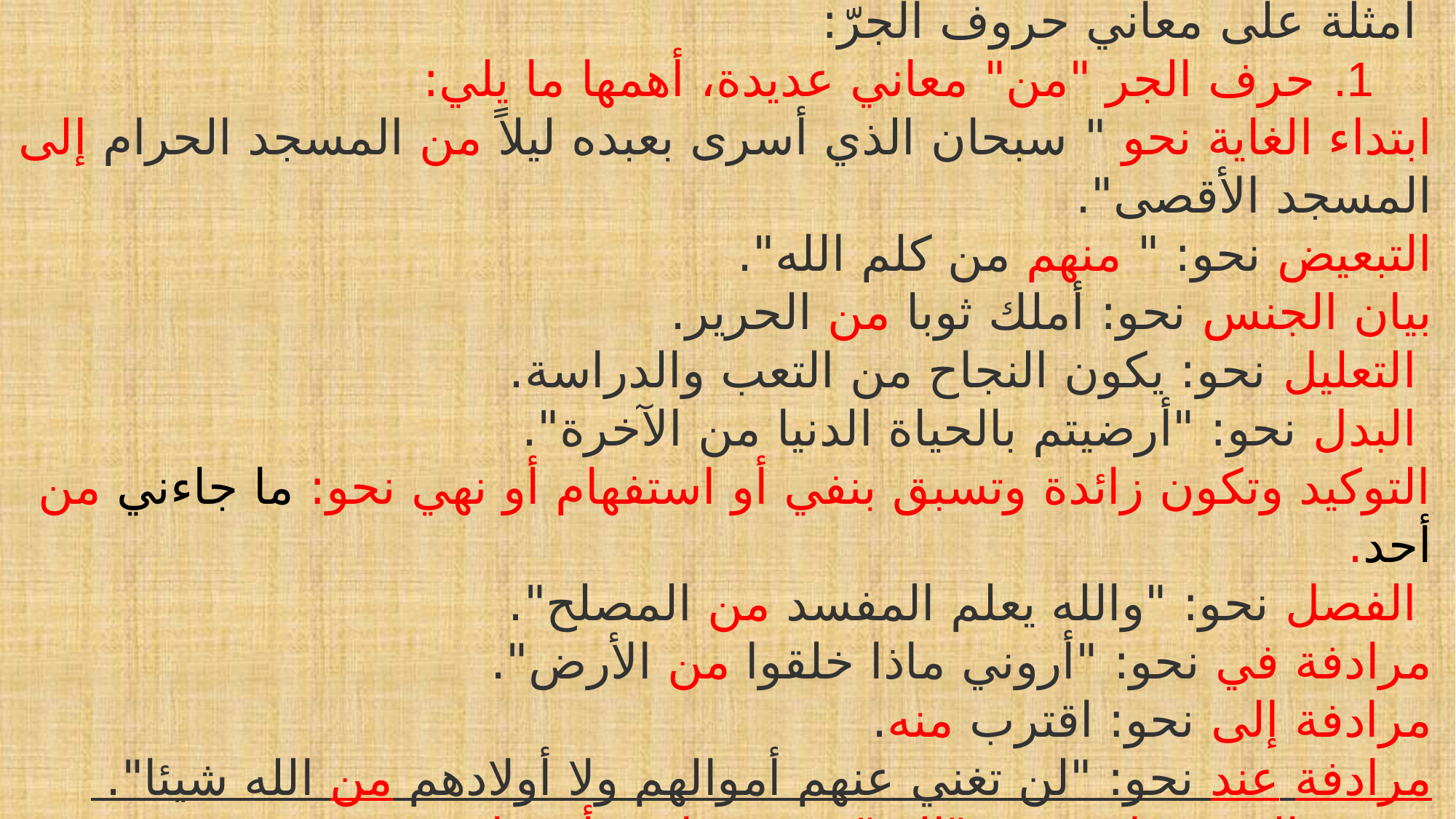

أمثلة على معاني حروف الجرّ:
حرف الجر "من" معاني عديدة، أهمها ما يلي:
ابتداء الغاية نحو " سبحان الذي أسرى بعبده ليلاً من المسجد الحرام إلى المسجد الأقصى".
التبعيض نحو: " منهم من كلم الله".
بيان الجنس نحو: أملك ثوبا من الحرير.
 التعليل نحو: يكون النجاح من التعب والدراسة.
 البدل نحو: "أرضيتم بالحياة الدنيا من الآخرة".
التوكيد وتكون زائدة وتسبق بنفي أو استفهام أو نهي نحو: ما جاءني من أحد.
 الفصل نحو: "والله يعلم المفسد من المصلح".
مرادفة في نحو: "أروني ماذا خلقوا من الأرض".
مرادفة إلى نحو: اقترب منه.
مرادفة عند نحو: "لن تغني عنهم أموالهم ولا أولادهم من الله شيئا".
 إلى يحمل حرف "إلى" عدة معاني، أهمها:
انتهاء الغاية الزمانية أو المكانية نحو: "سبحان الذي أسرى بعبده ليلاً من المسجد الحرام إلى المسجد الأقصى"،